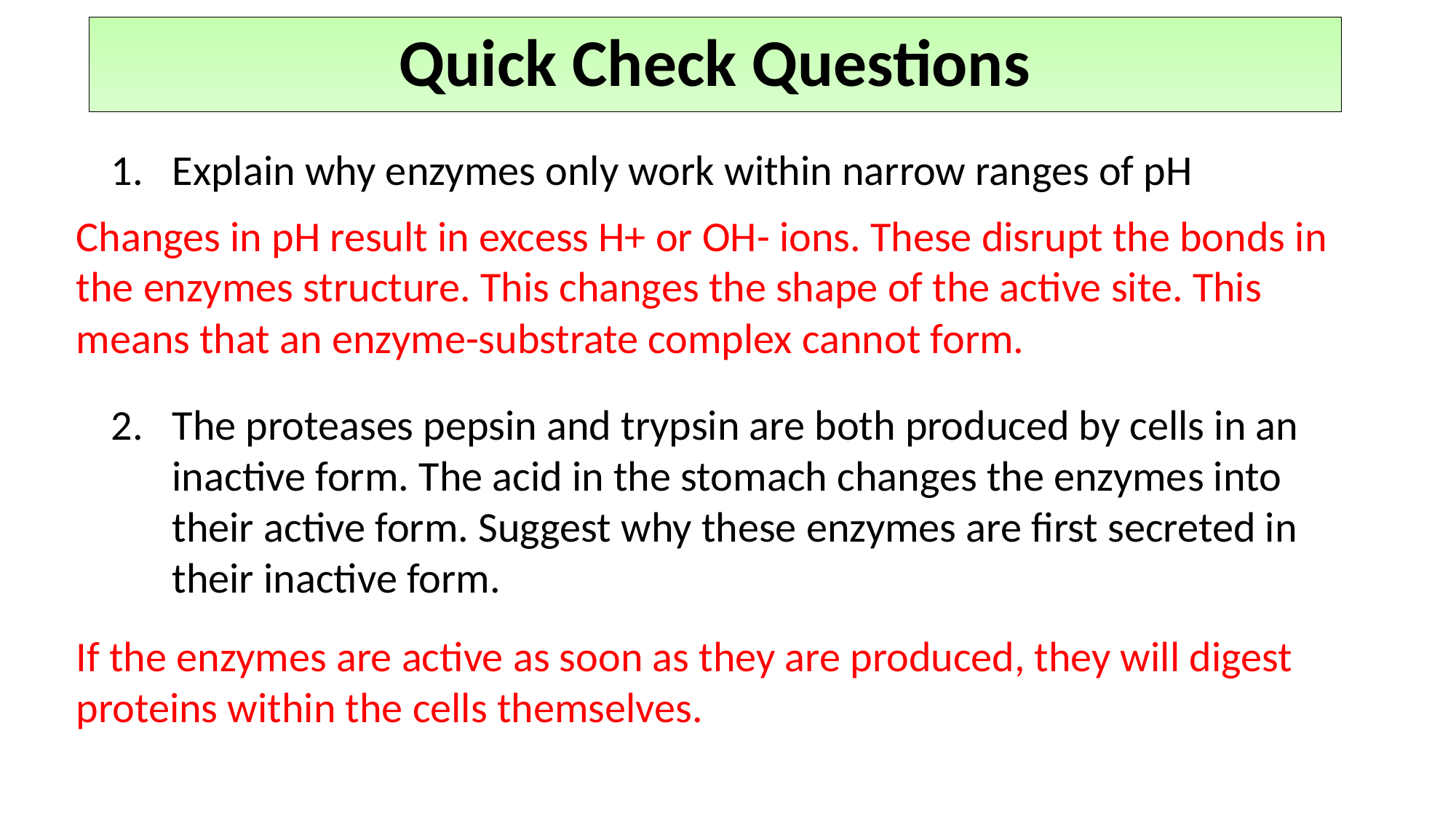

Quick Check Questions
Explain why enzymes only work within narrow ranges of pH

The proteases pepsin and trypsin are both produced by cells in an inactive form. The acid in the stomach changes the enzymes into their active form. Suggest why these enzymes are first secreted in their inactive form.
Changes in pH result in excess H+ or OH- ions. These disrupt the bonds in the enzymes structure. This changes the shape of the active site. This means that an enzyme-substrate complex cannot form.
If the enzymes are active as soon as they are produced, they will digest proteins within the cells themselves.